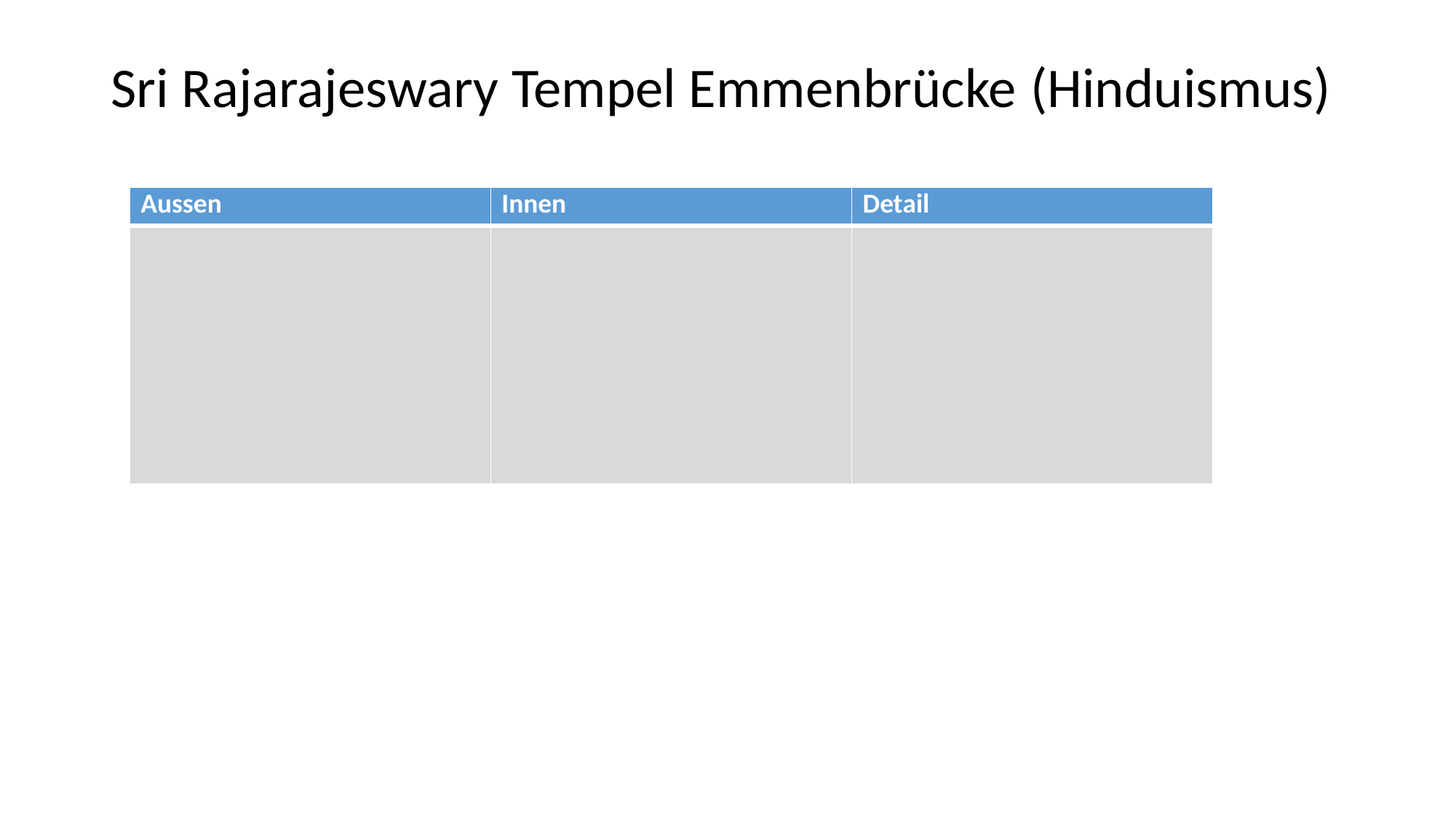

# Sri Rajarajeswary Tempel Emmenbrücke (Hinduismus)
| Aussen | Innen | Detail |
| --- | --- | --- |
|  |  |  |